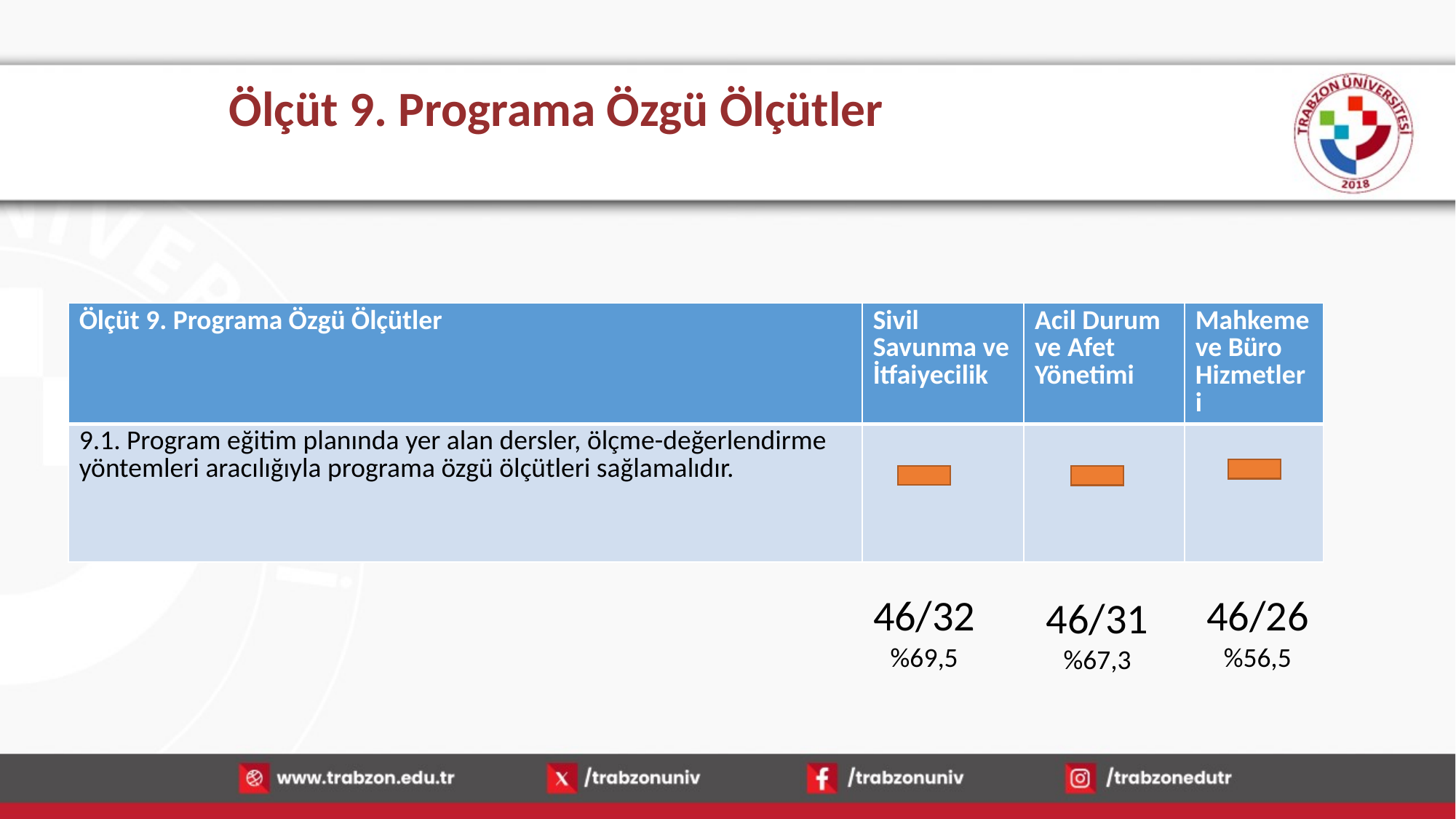

# Ölçüt 9. Programa Özgü Ölçütler
| Ölçüt 9. Programa Özgü Ölçütler | Sivil Savunma ve İtfaiyecilik | Acil Durum ve Afet Yönetimi | Mahkeme ve Büro Hizmetleri |
| --- | --- | --- | --- |
| 9.1. Program eğitim planında yer alan dersler, ölçme-değerlendirme yöntemleri aracılığıyla programa özgü ölçütleri sağlamalıdır. |  |  |  |

46/32
%69,5
46/26
%56,5
46/31
%67,3